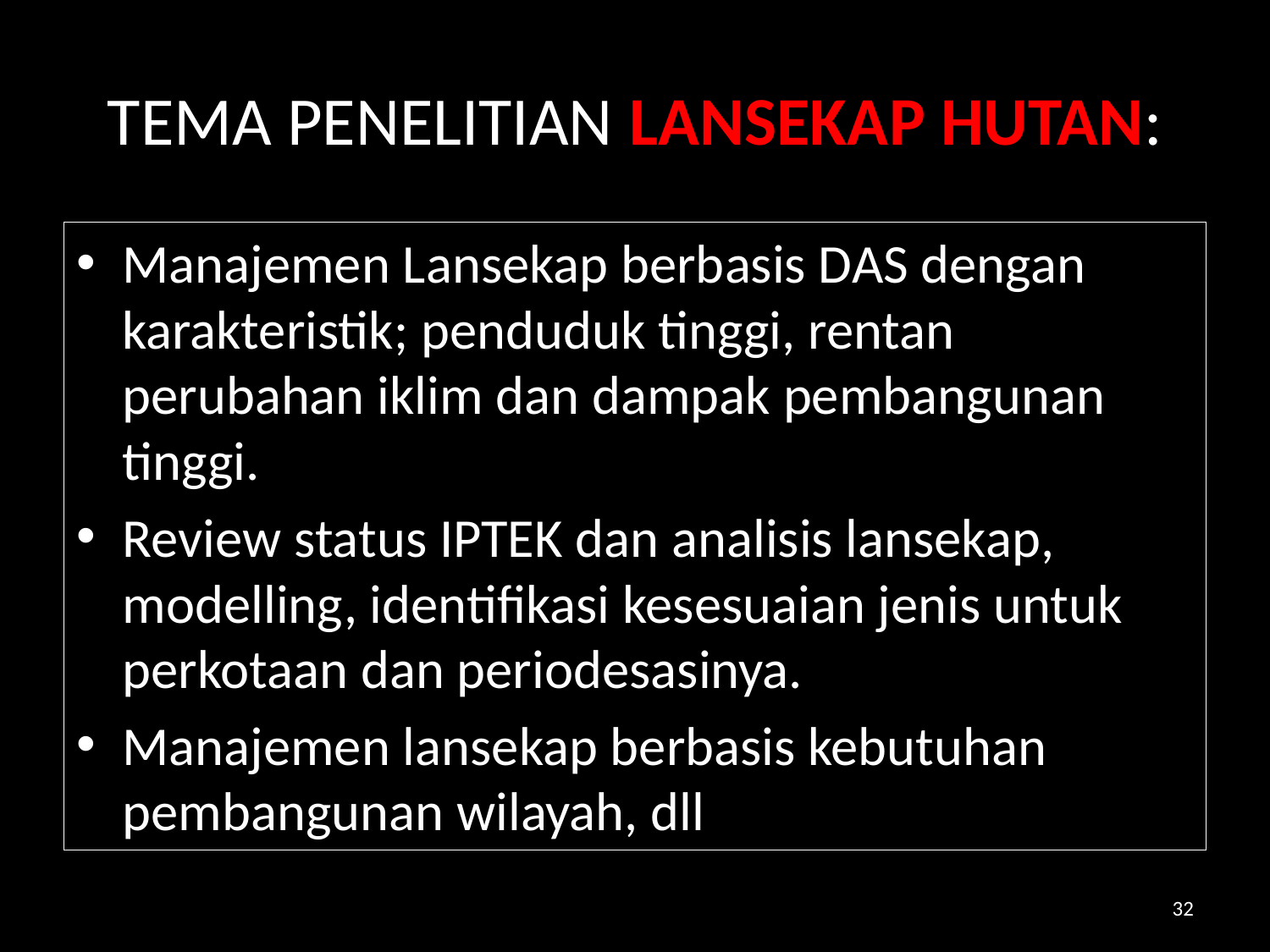

# TEMA PENELITIAN LANSEKAP HUTAN:
Manajemen Lansekap berbasis DAS dengan karakteristik; penduduk tinggi, rentan perubahan iklim dan dampak pembangunan tinggi.
Review status IPTEK dan analisis lansekap, modelling, identifikasi kesesuaian jenis untuk perkotaan dan periodesasinya.
Manajemen lansekap berbasis kebutuhan pembangunan wilayah, dll
32